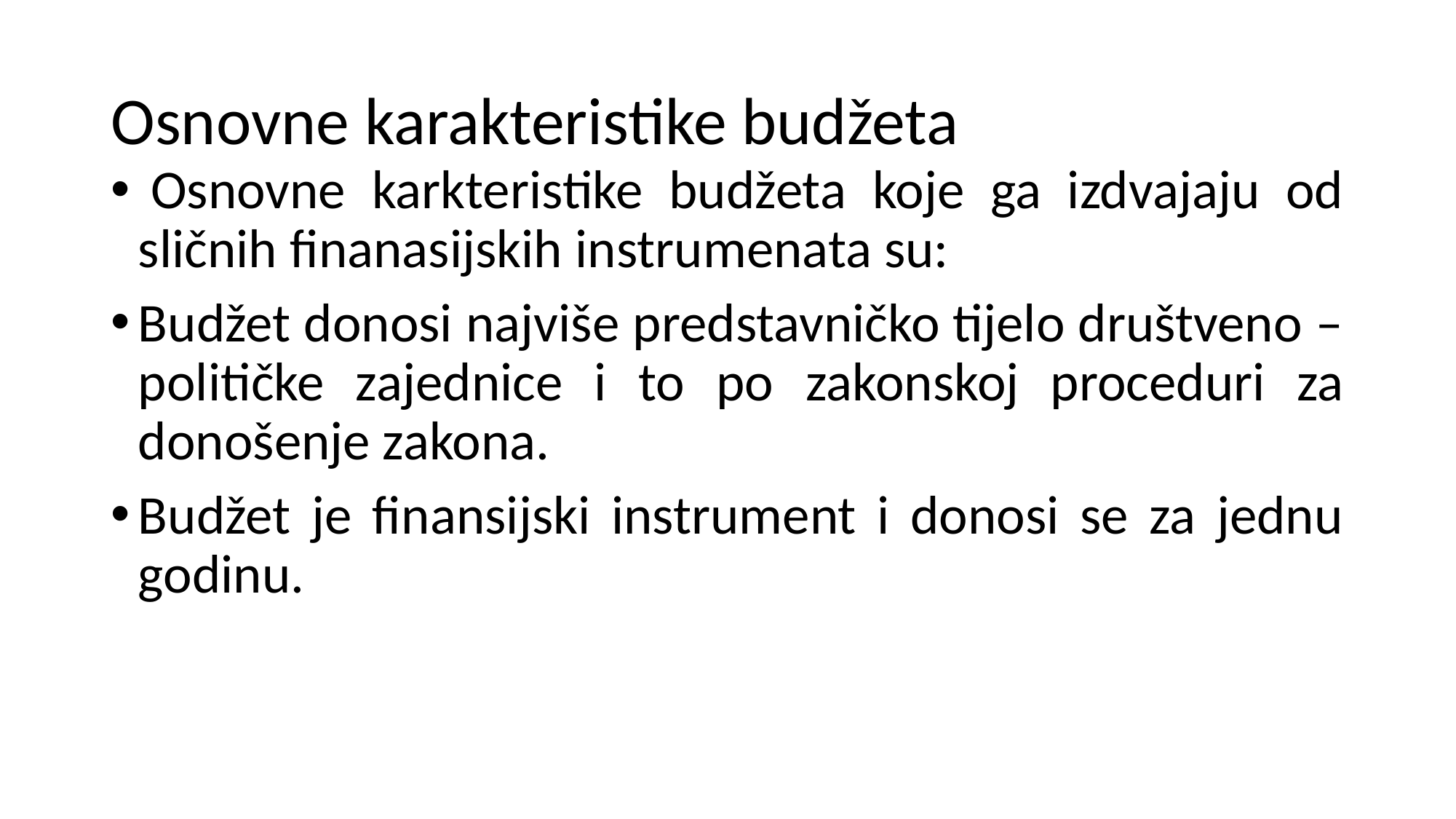

# Osnovne karakteristike budžeta
 Osnovne karkteristike budžeta koje ga izdvajaju od sličnih finanasijskih instrumenata su:
Budžet donosi najviše predstavničko tijelo društveno – političke zajednice i to po zakonskoj proceduri za donošenje zakona.
Budžet je finansijski instrument i donosi se za jednu godinu.